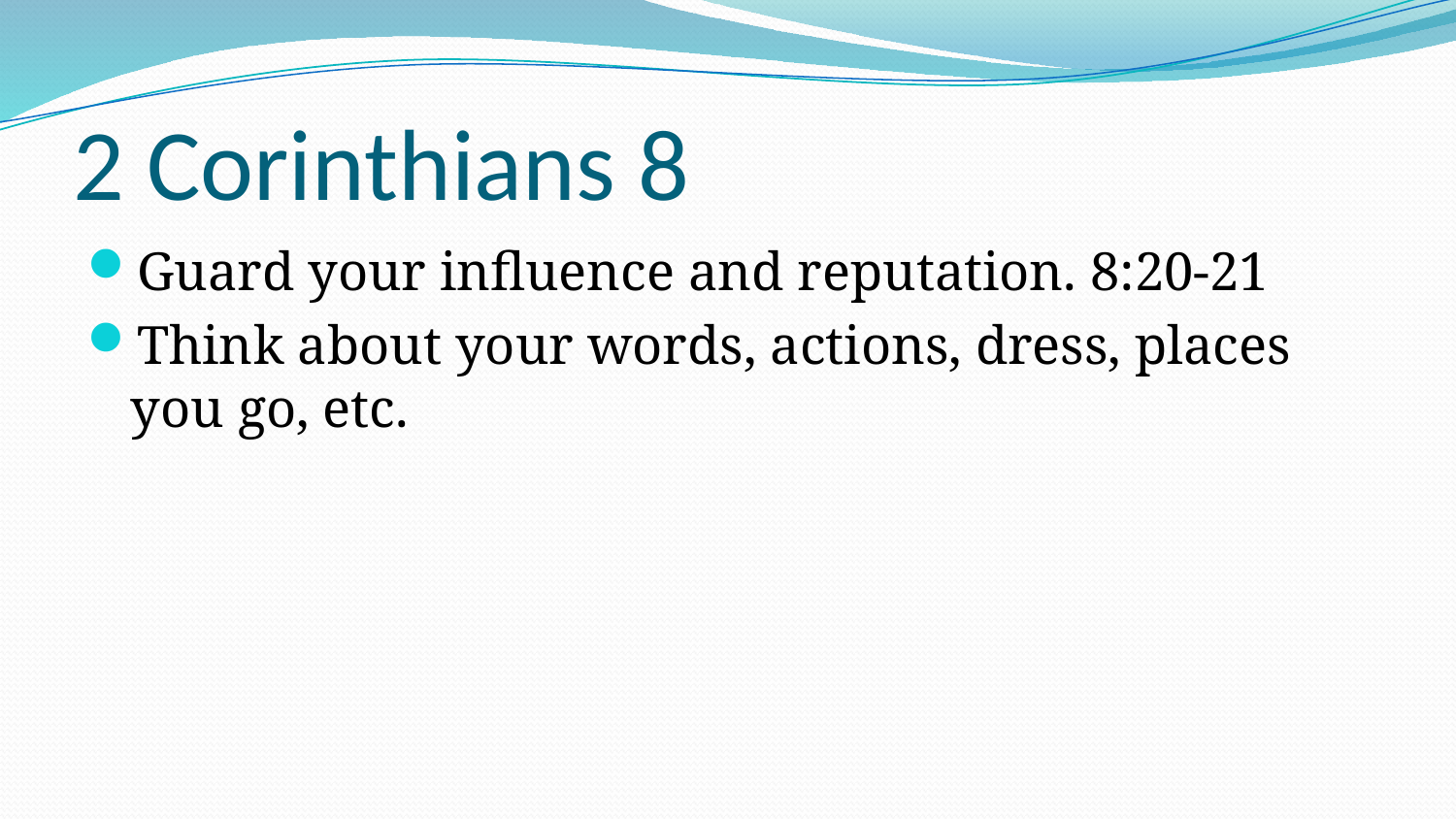

# 2 Corinthians 8
Guard your influence and reputation. 8:20-21
Think about your words, actions, dress, places you go, etc.